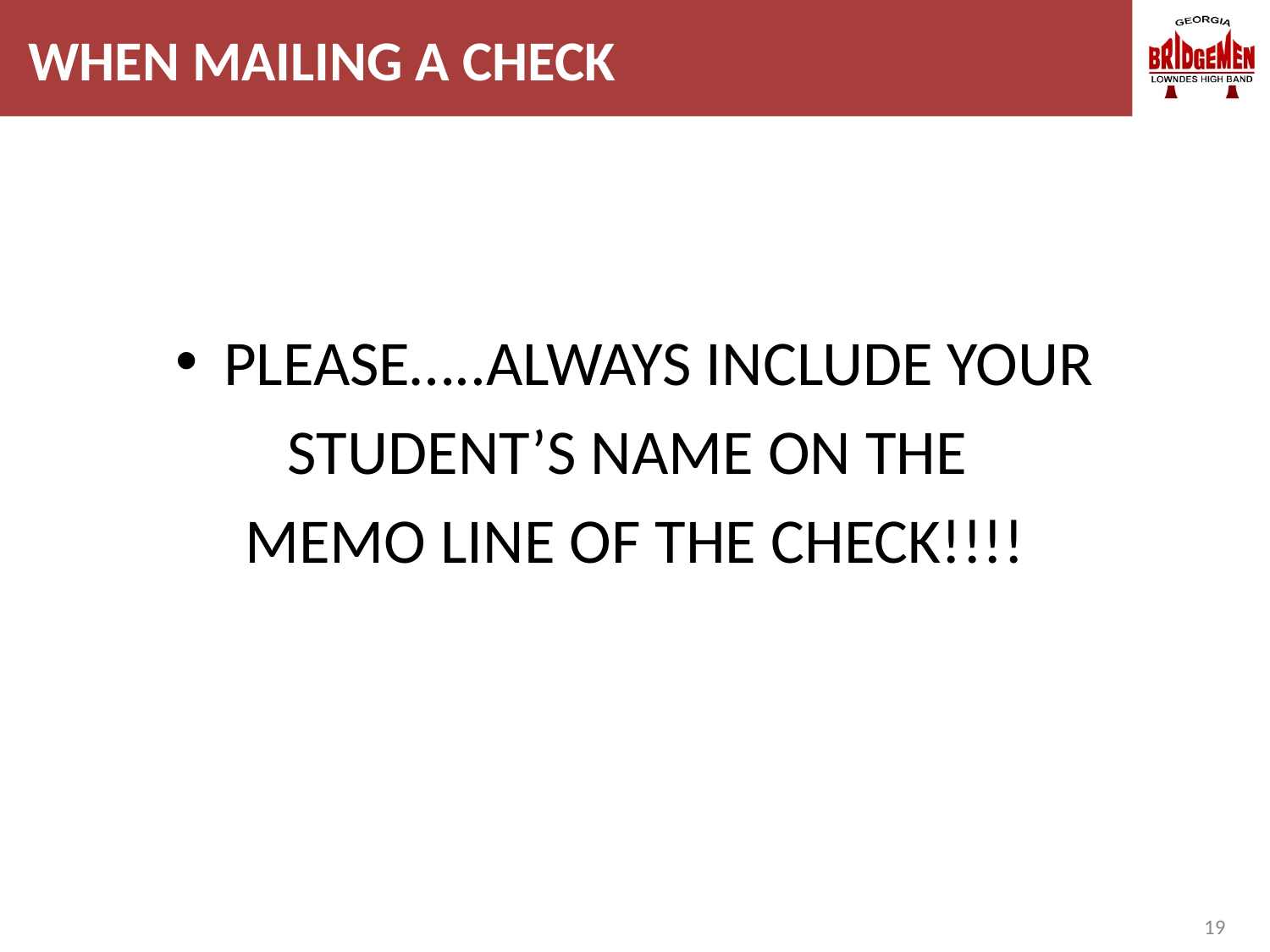

# WHEN MAILING A CHECK

PLEASE…..ALWAYS INCLUDE YOUR
STUDENT’S NAME ON THE
MEMO LINE OF THE CHECK!!!!
19